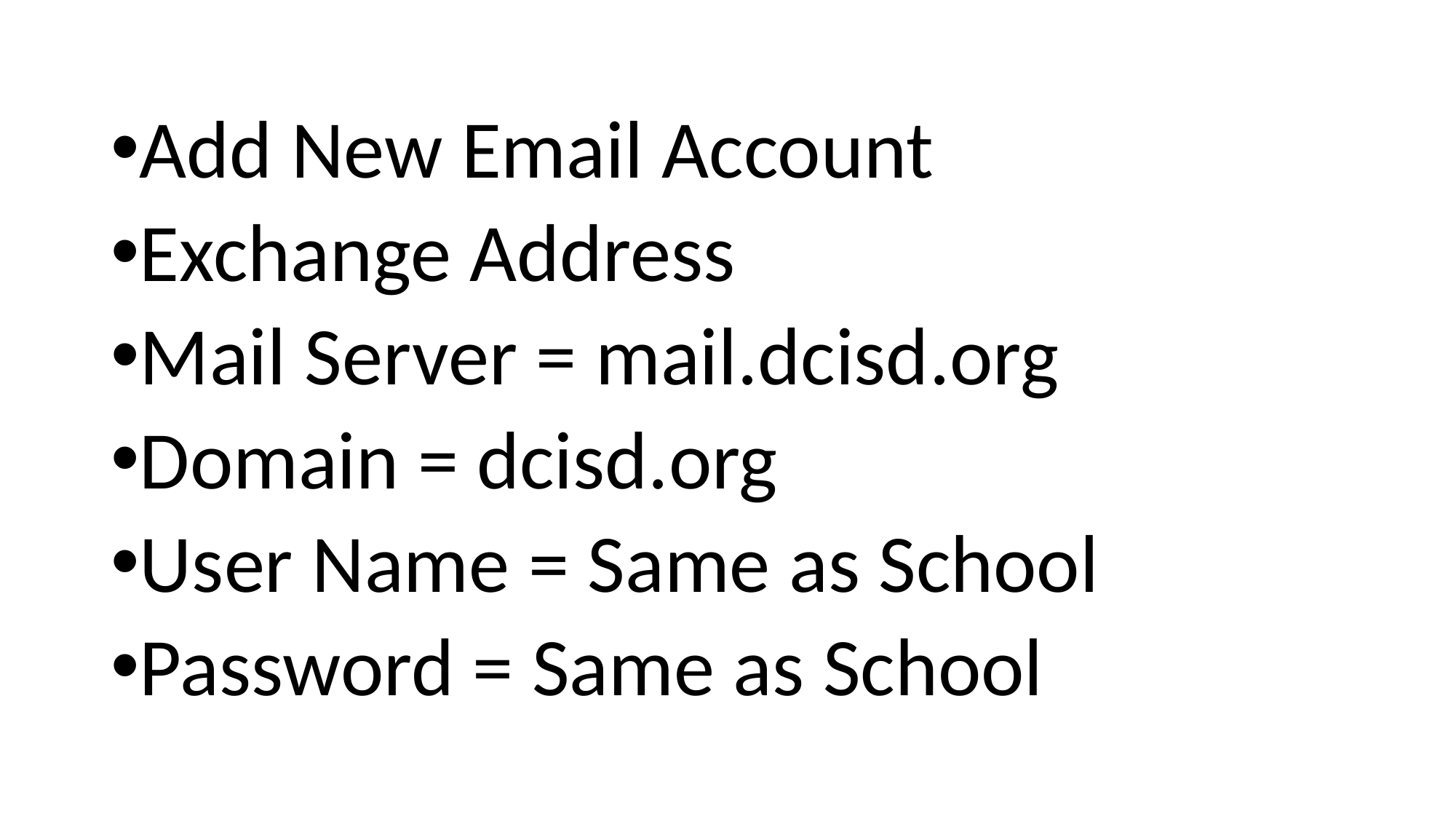

Add New Email Account
Exchange Address
Mail Server = mail.dcisd.org
Domain = dcisd.org
User Name = Same as School
Password = Same as School